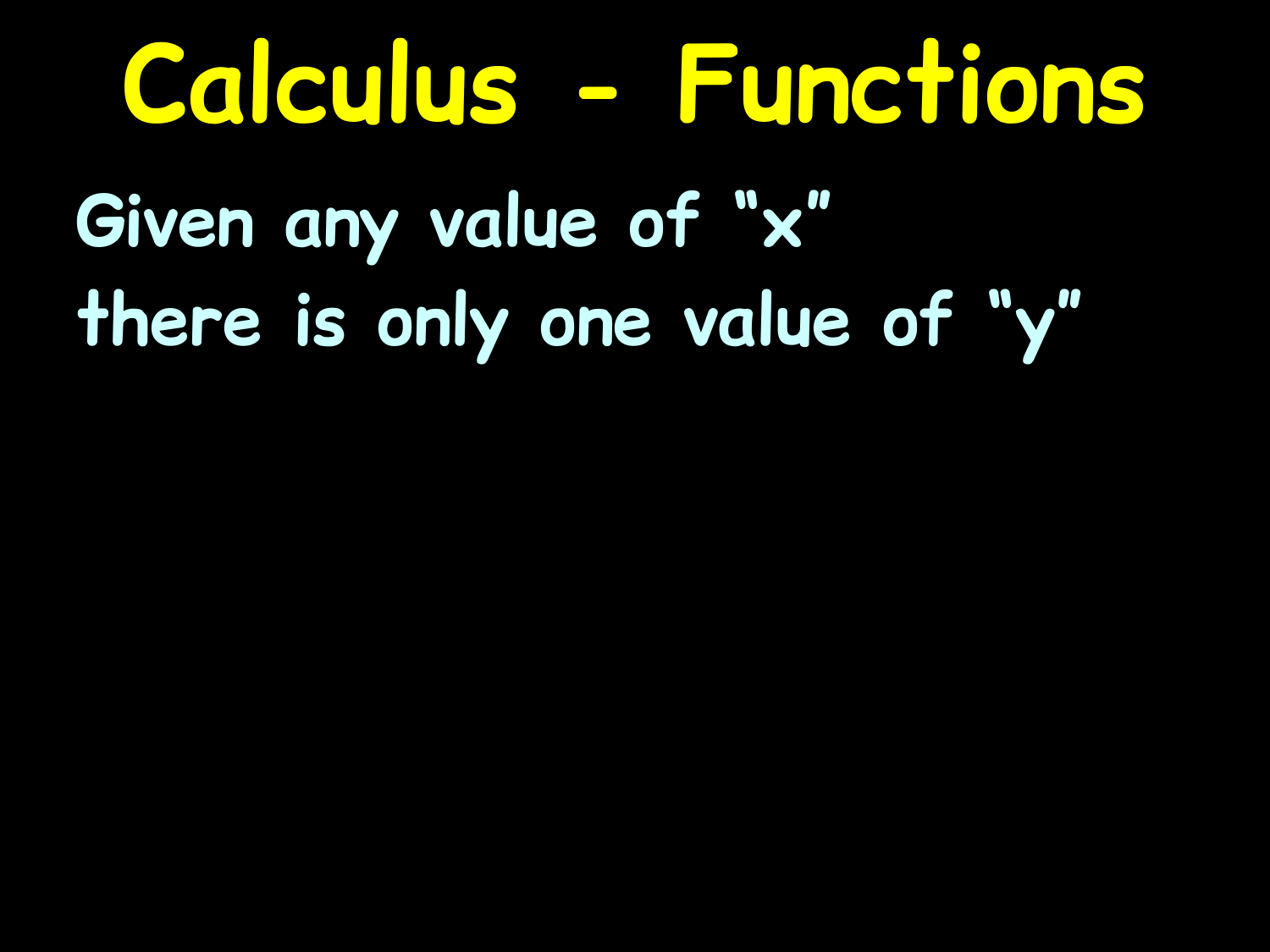

# Calculus - Functions
Given any value of “x”
there is only one value of “y”